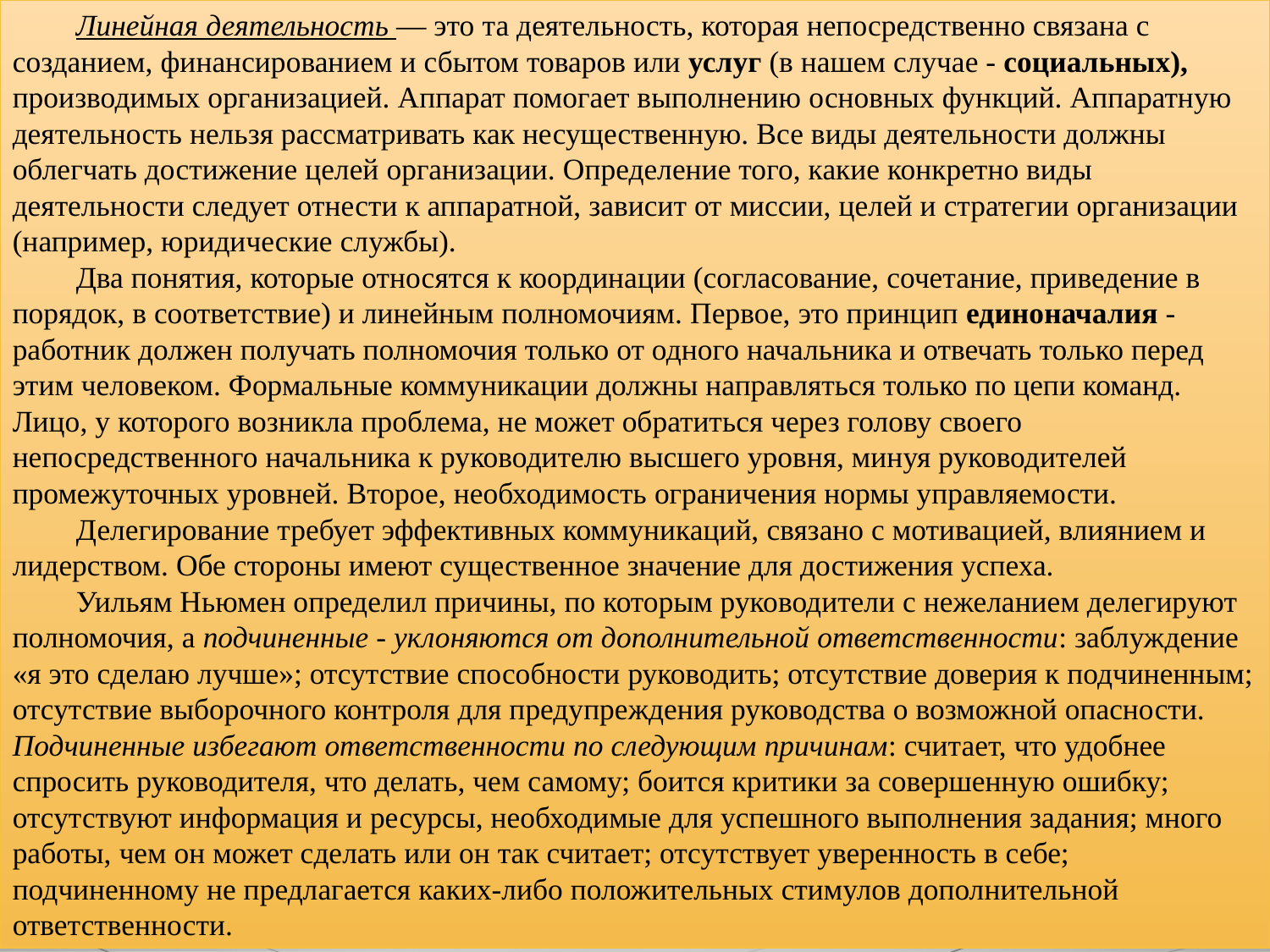

Линейная деятельность — это та деятельность, которая непосредственно связана с созданием, финансированием и сбытом товаров или услуг (в нашем случае - социальных), производимых организацией. Аппарат помогает выполнению основных функций. Аппаратную деятельность нельзя рассматривать как несущественную. Все виды деятельности должны облегчать достижение целей организации. Определение того, какие конкретно виды деятельности следует отнести к аппаратной, зависит от миссии, целей и стратегии организации (например, юридические службы).
Два понятия, которые относятся к координации (согласование, сочетание, приведение в порядок, в соответствие) и линейным полномочиям. Первое, это принцип единоначалия - работник должен получать полномочия только от одного начальника и отвечать только перед этим человеком. Формальные коммуникации должны направляться только по цепи команд. Лицо, у которого возникла проблема, не может обратиться через голову своего непосредственного начальника к руководителю высшего уровня, минуя руководителей промежуточных уровней. Второе, необходимость ограничения нормы управляемости.
Делегирование требует эффективных коммуникаций, связано с мотивацией, влиянием и лидерством. Обе стороны имеют существенное значение для достижения успеха.
Уильям Ньюмен определил причины, по которым руководители с нежеланием делегируют полномочия, а подчиненные - уклоняются от дополнительной ответственности: заблуждение «я это сделаю лучше»; отсутствие способности руководить; отсутствие доверия к подчиненным; отсутствие выборочного контроля для предупреждения руководства о возможной опасности. Подчиненные избегают ответственности по следующим причинам: считает, что удобнее спросить руководителя, что делать, чем самому; боится критики за совершенную ошибку; отсутствуют информация и ресурсы, необходимые для успешного выполнения задания; много работы, чем он может сделать или он так считает; отсутствует уверенность в себе; подчиненному не предлагается каких-либо положительных стимулов дополнительной ответственности.